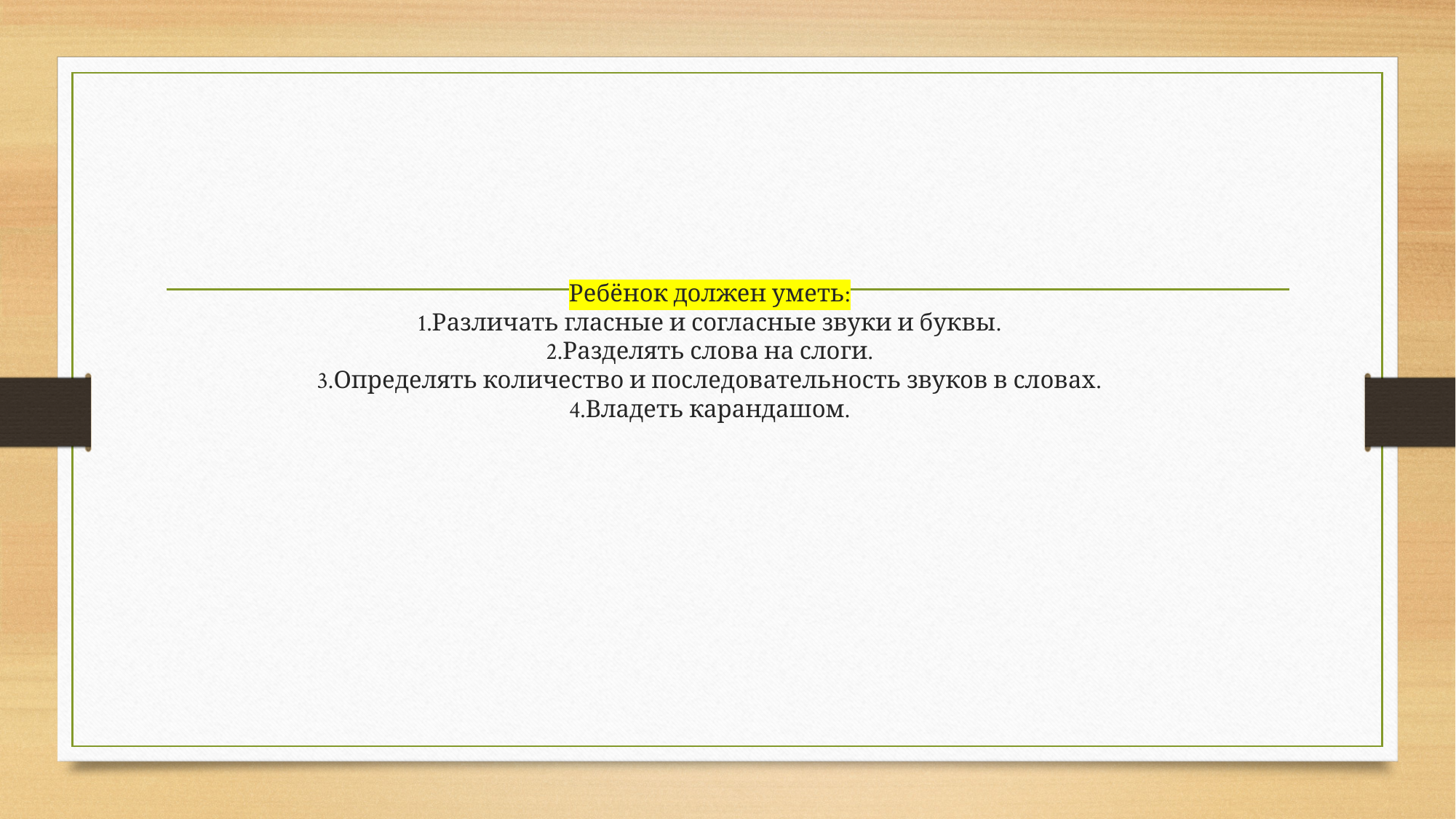

# Ребёнок должен уметь: 1.Различать гласные и согласные звуки и буквы. 2.Разделять слова на слоги. 3.Определять количество и последовательность звуков в словах. 4.Владеть карандашом.